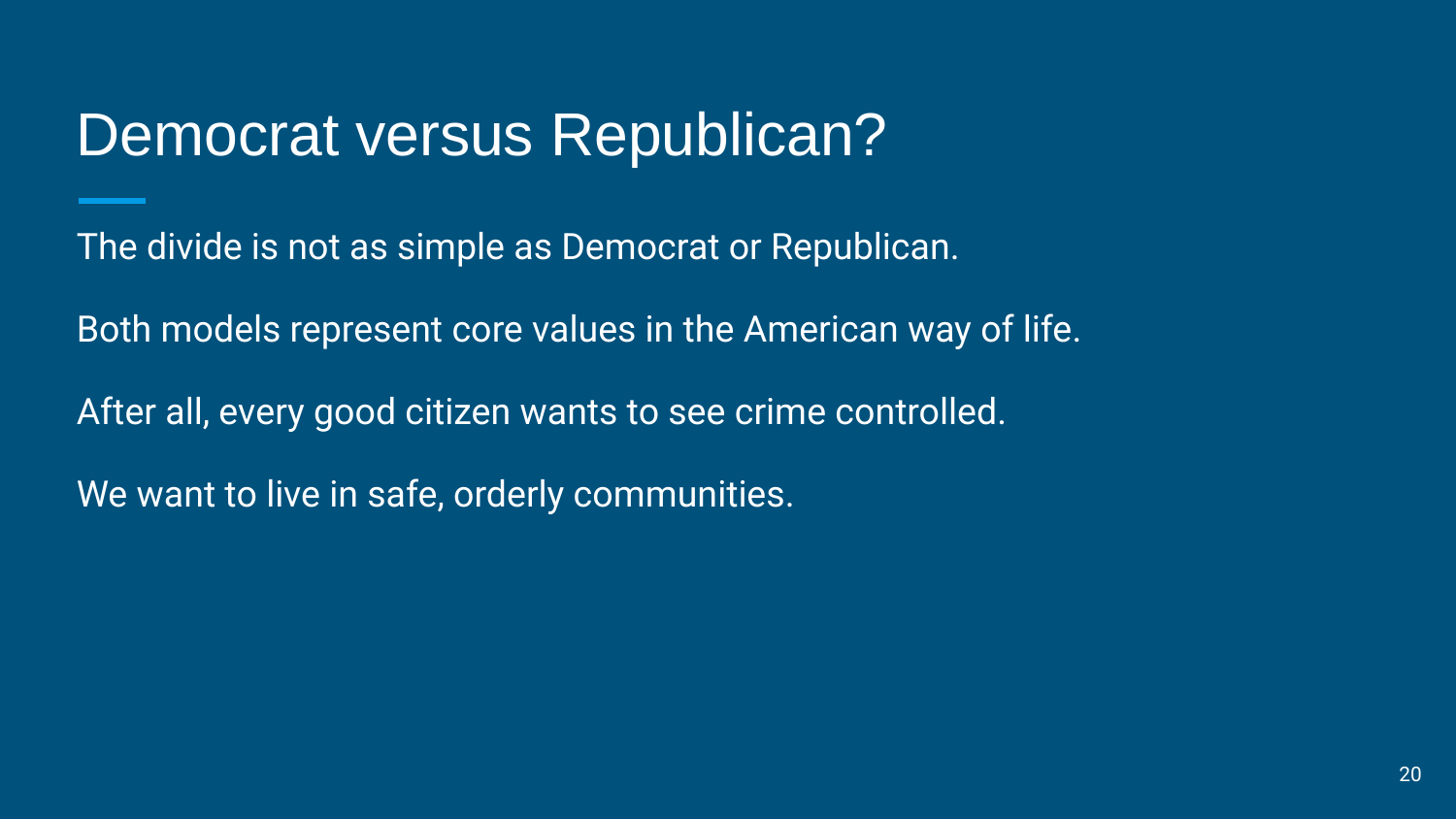

# Democrat versus Republican?
The divide is not as simple as Democrat or Republican.
Both models represent core values in the American way of life.
After all, every good citizen wants to see crime controlled.
We want to live in safe, orderly communities.

20